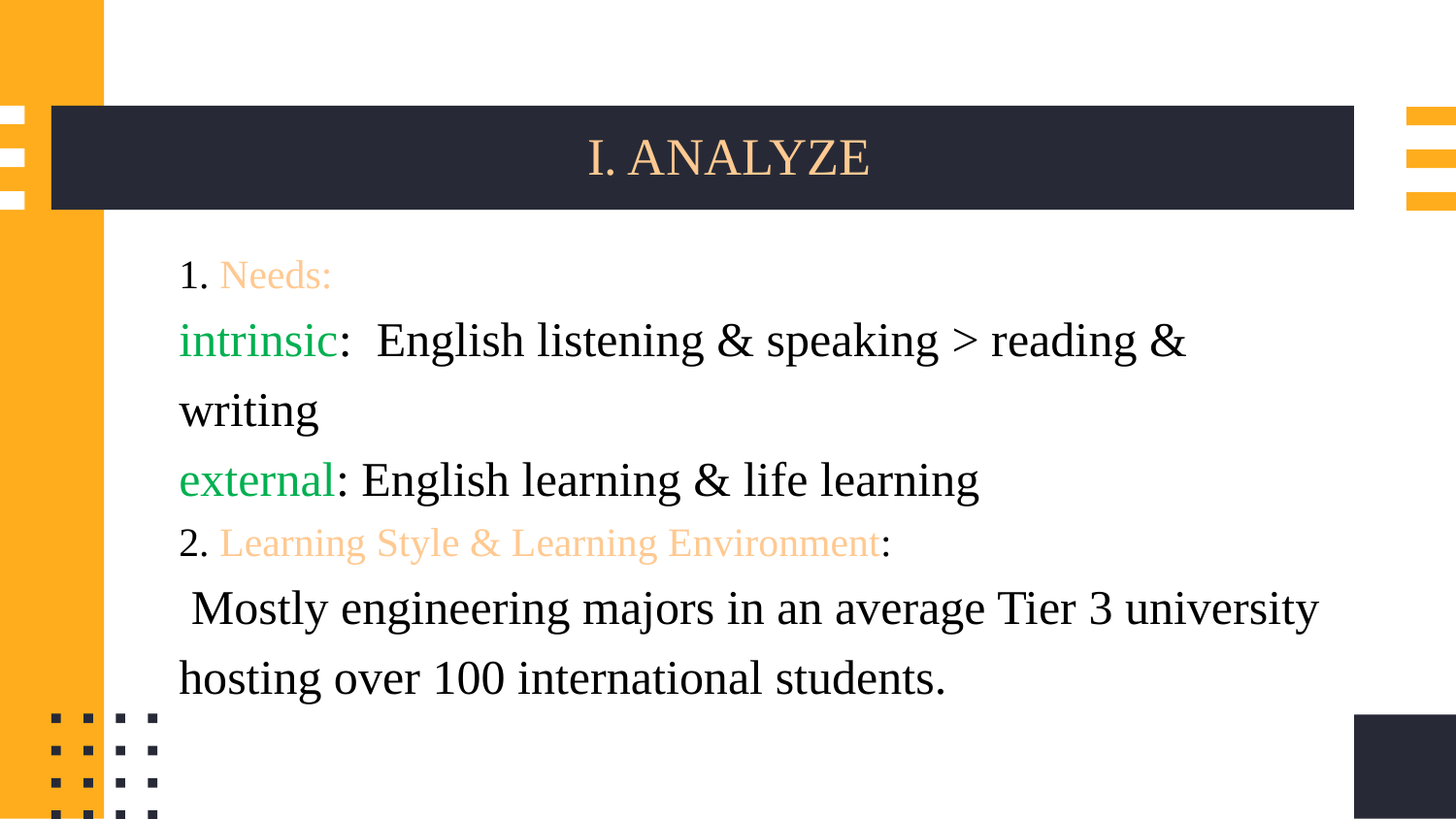

# I. ANALYZE
1. Needs:
intrinsic:  English listening & speaking > reading & writing
external: English learning & life learning
2. Learning Style & Learning Environment:
 Mostly engineering majors in an average Tier 3 university hosting over 100 international students.

3